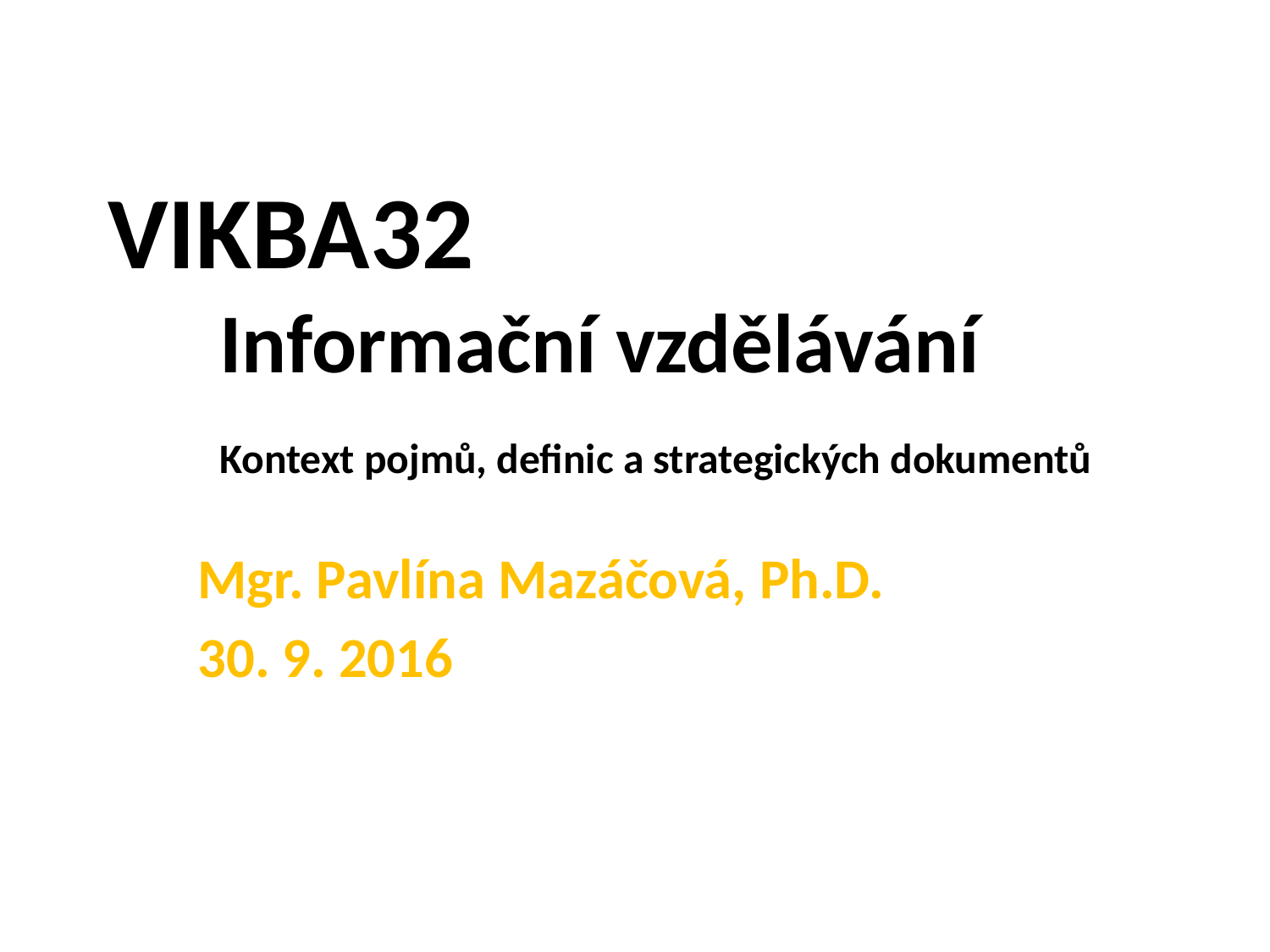

# VIKBA32 Informační vzdělávání Kontext pojmů, definic a strategických dokumentů
Mgr. Pavlína Mazáčová, Ph.D.
30. 9. 2016